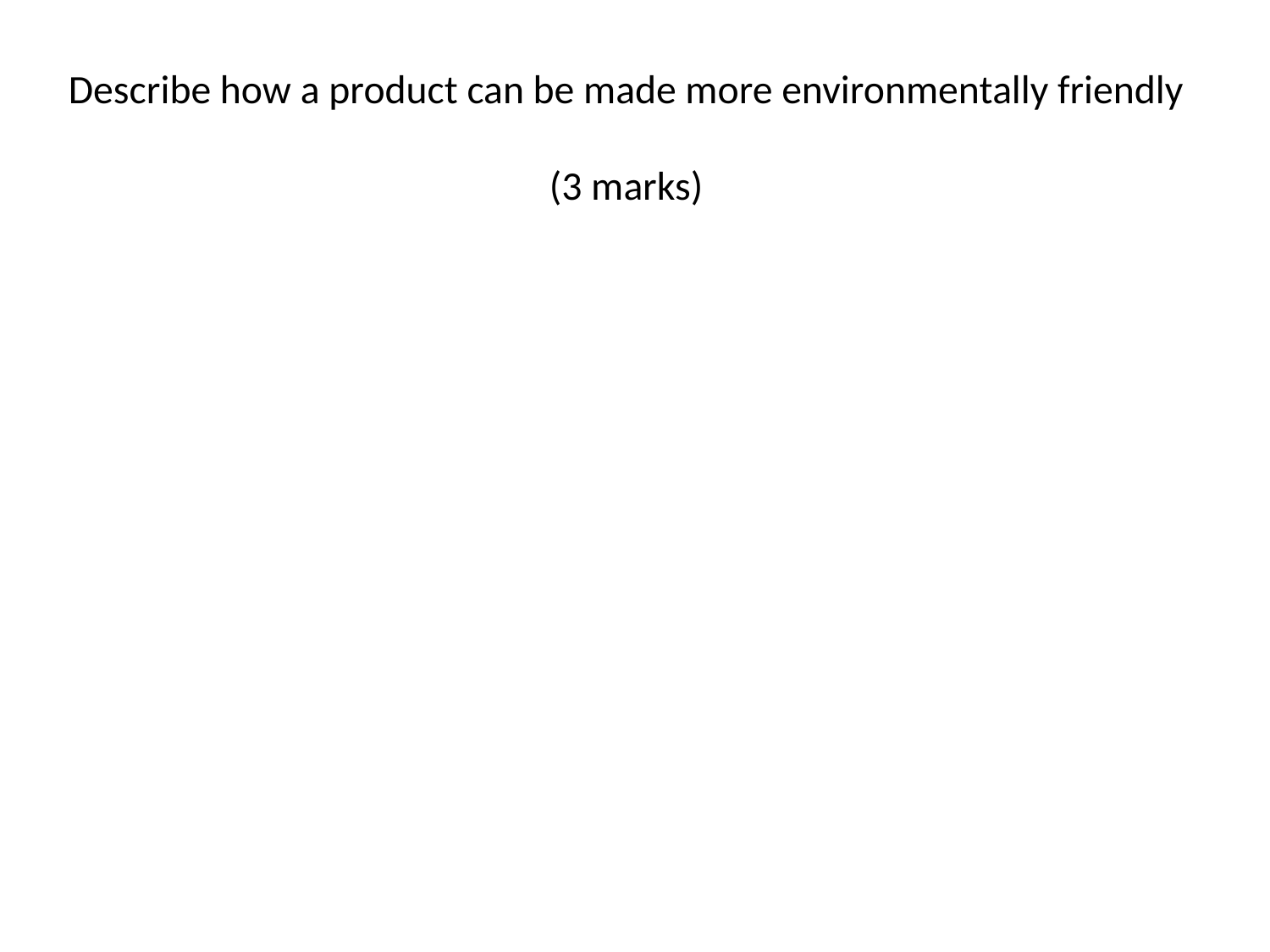

# Describe how a product can be made more environmentally friendly (3 marks)